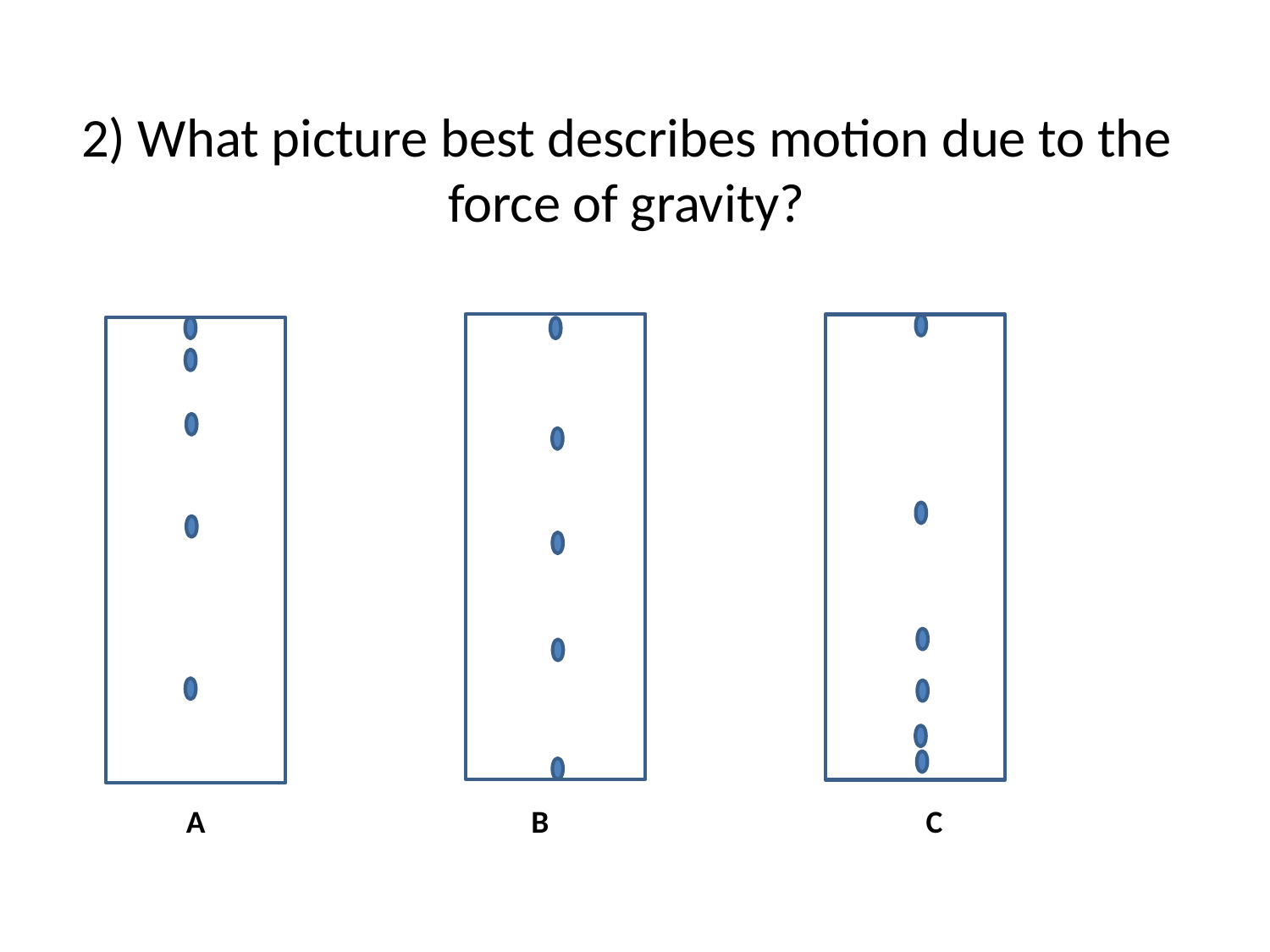

2) What picture best describes motion due to the force of gravity?

     A
B
C